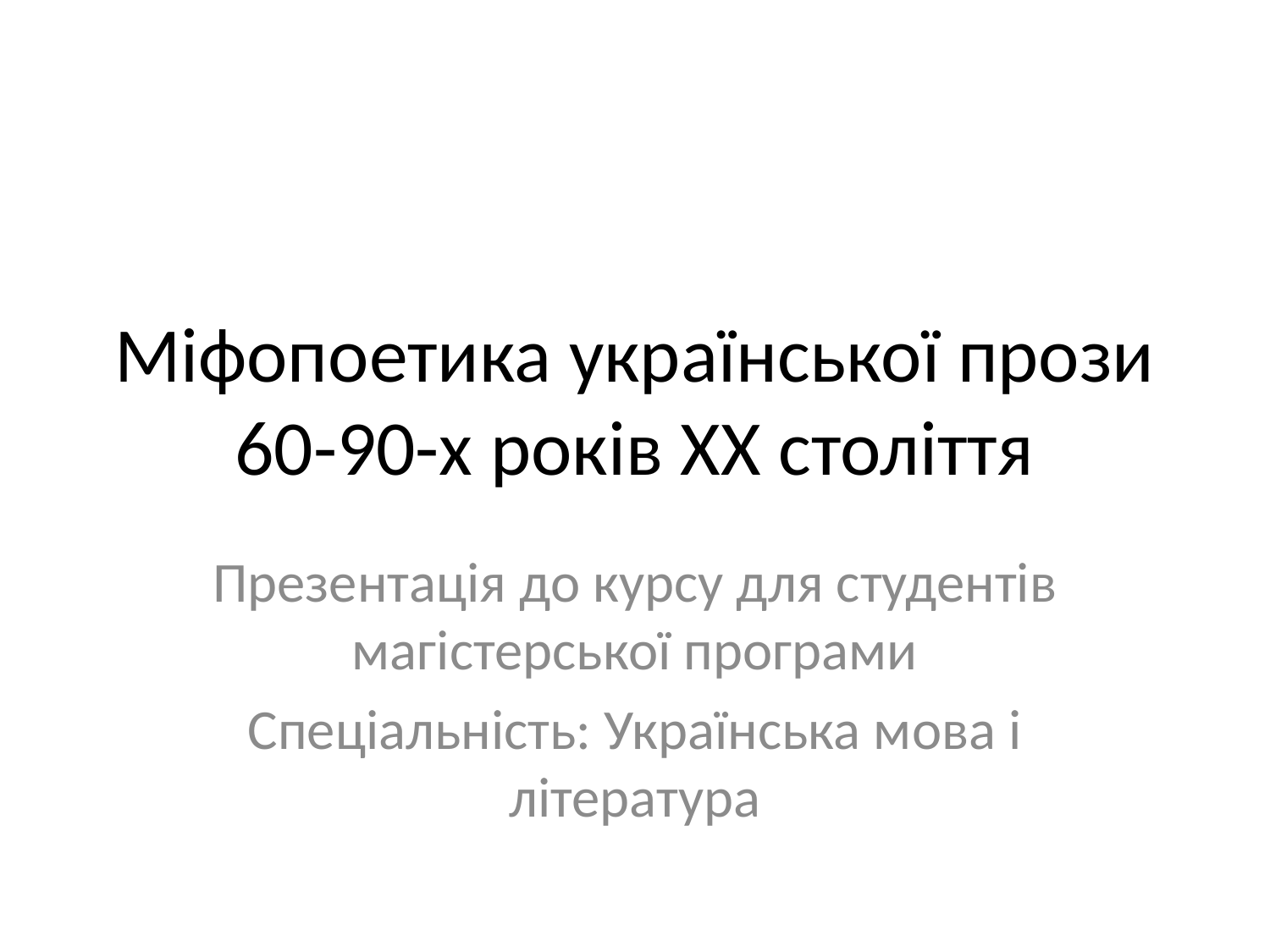

# Міфопоетика української прози 60-90-х років ХХ століття
Презентація до курсу для студентів магістерської програми
Спеціальність: Українська мова і література